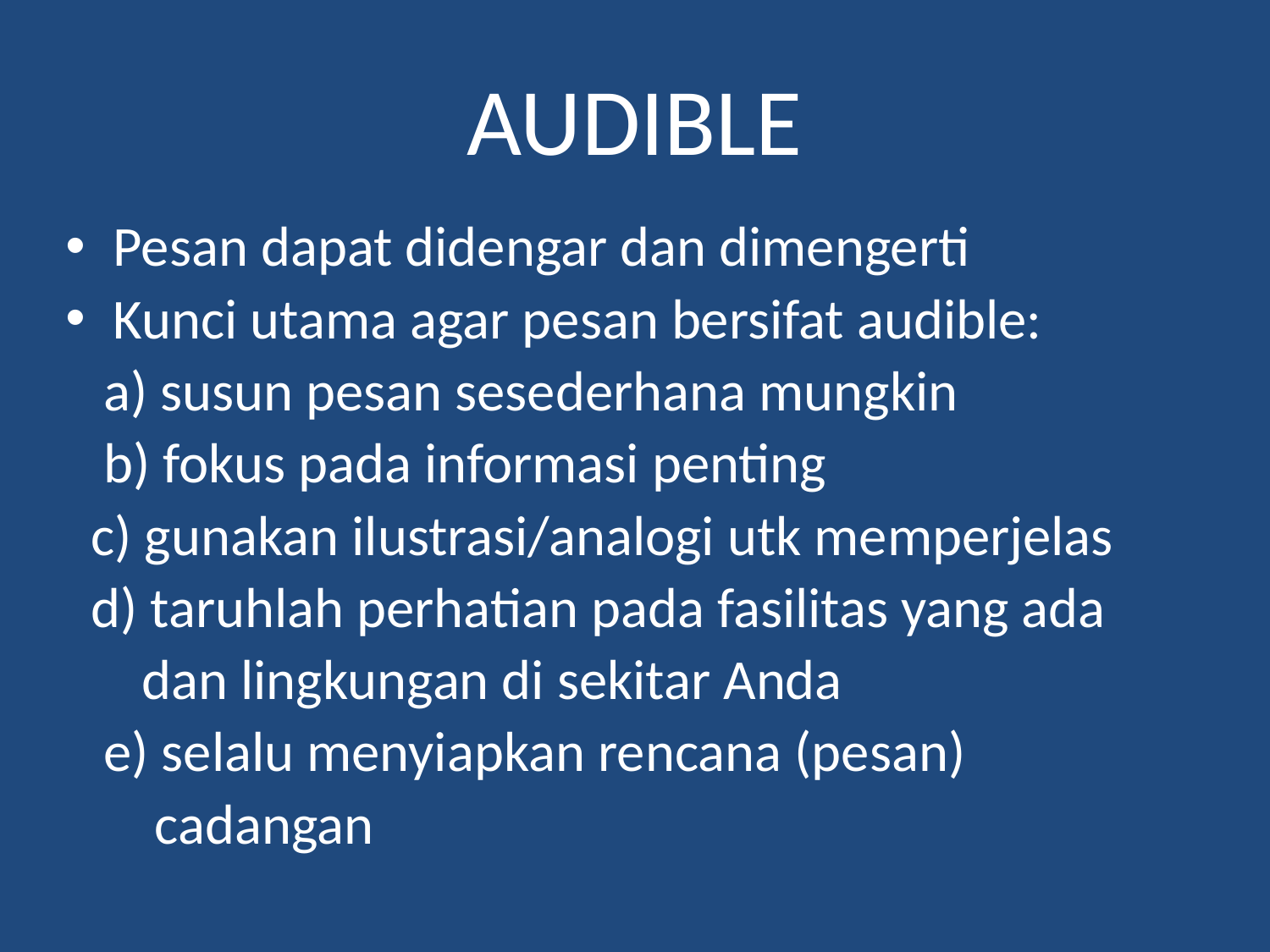

# AUDIBLE
Pesan dapat didengar dan dimengerti
Kunci utama agar pesan bersifat audible:
   a) susun pesan sesederhana mungkin
   b) fokus pada informasi penting
  c) gunakan ilustrasi/analogi utk memperjelas
  d) taruhlah perhatian pada fasilitas yang ada
      dan lingkungan di sekitar Anda
   e) selalu menyiapkan rencana (pesan)
       cadangan